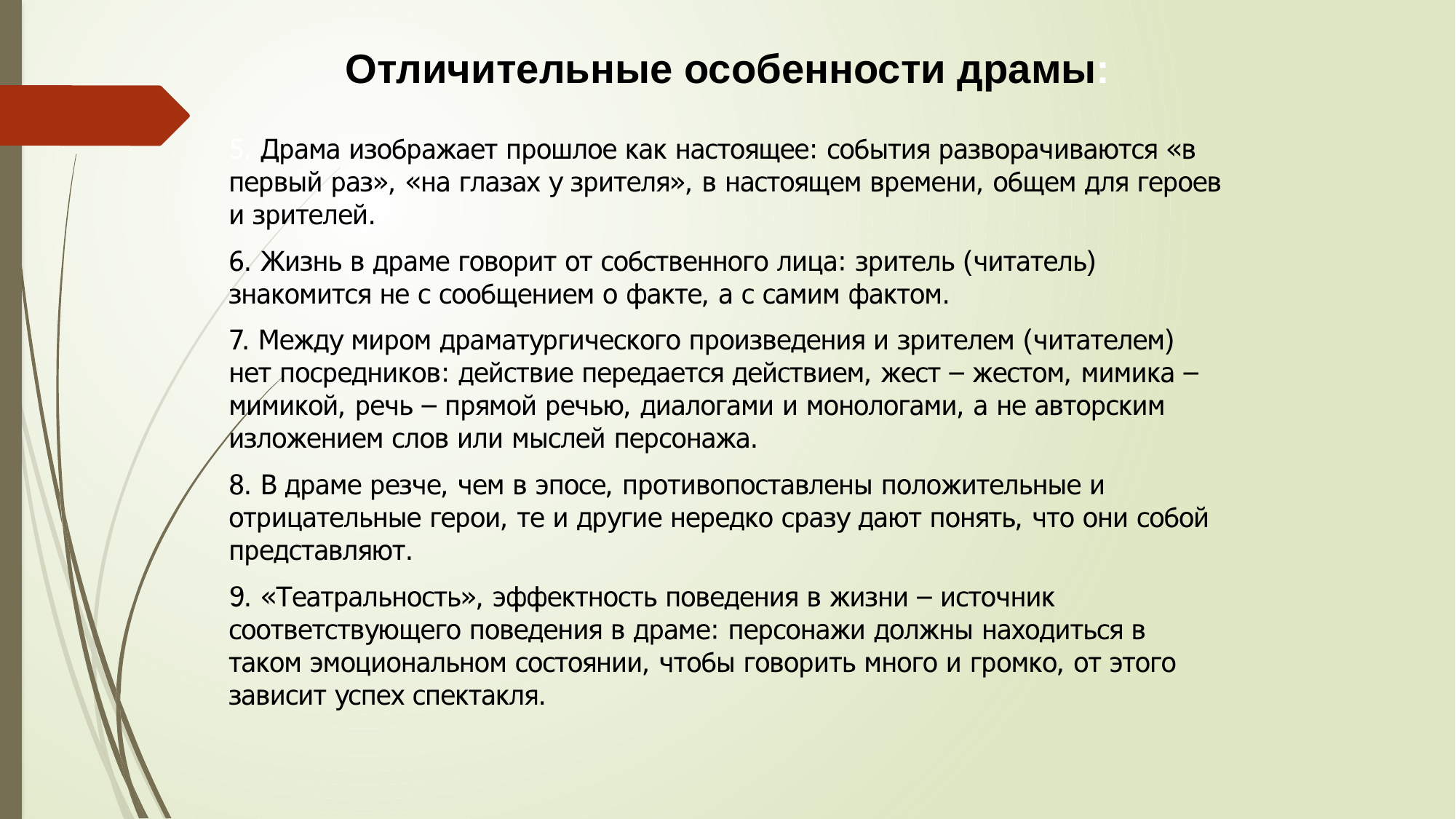

Отличительные особенности драмы:
5. Драма изображает прошлое как настоящее: события разворачиваются «в первый раз», «на глазах у зрителя», в настоящем времени, общем для героев и зрителей.
6. Жизнь в драме говорит от собственного лица: зритель (читатель) знакомится не с сообщением о факте, а с самим фактом.
7. Между миром драматургического произведения и зрителем (читателем) нет посредников: действие передается действием, жест – жестом, мимика – мимикой, речь – прямой речью, диалогами и монологами, а не авторским изложением слов или мыслей персонажа.
8. В драме резче, чем в эпосе, противопоставлены положительные и отрицательные герои, те и другие нередко сразу дают понять, что они собой представляют.
9. «Театральность», эффектность поведения в жизни – источник соответствующего поведения в драме: персонажи должны находиться в таком эмоциональном состоянии, чтобы говорить много и громко, от этого зависит успех спектакля.